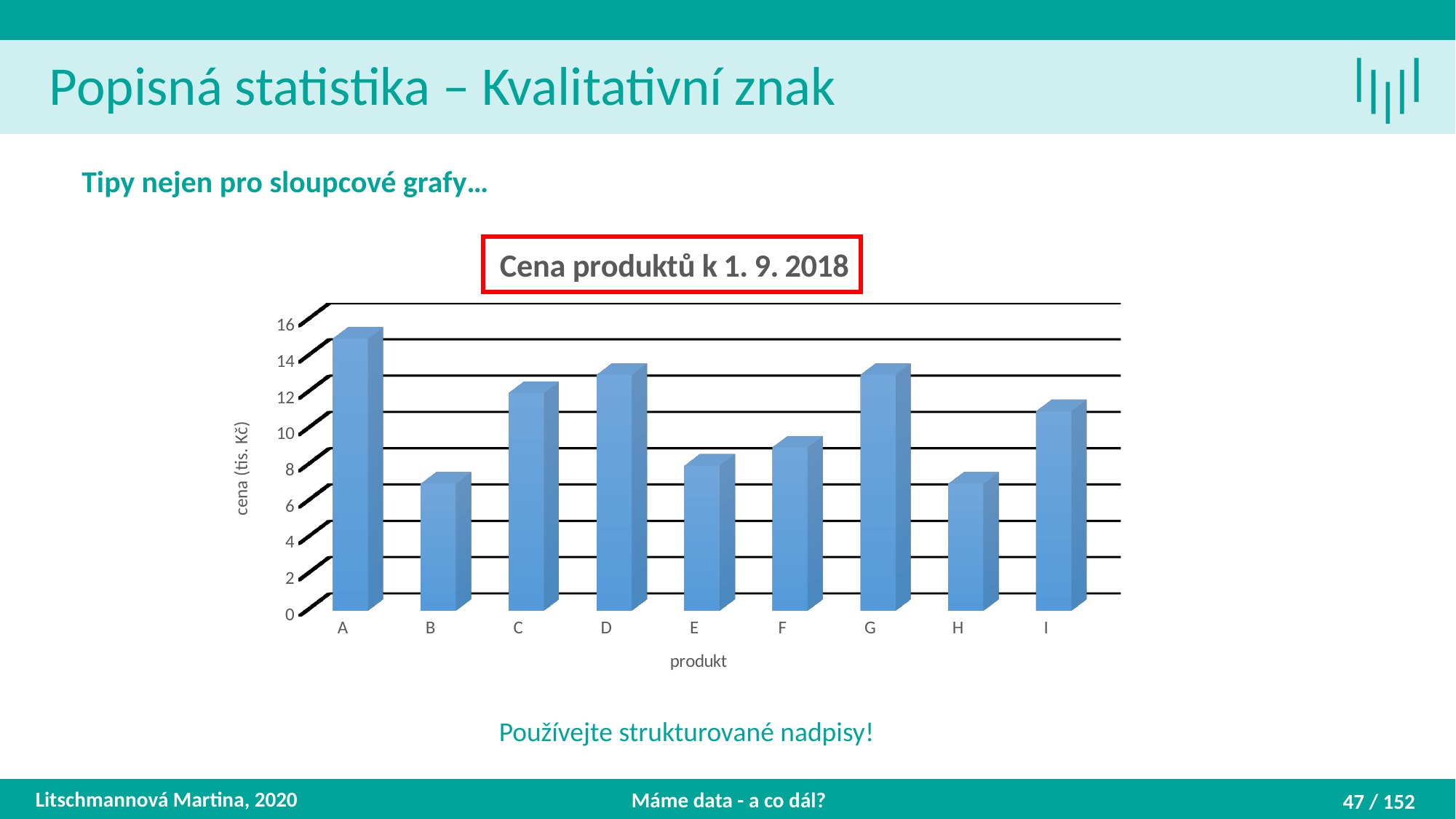

Popisná statistika – Kvalitativní znak
Tipy nejen pro sloupcové grafy…

[unsupported chart]

Používejte strukturované nadpisy!
Litschmannová Martina, 2020
Máme data - a co dál?
47 / 152